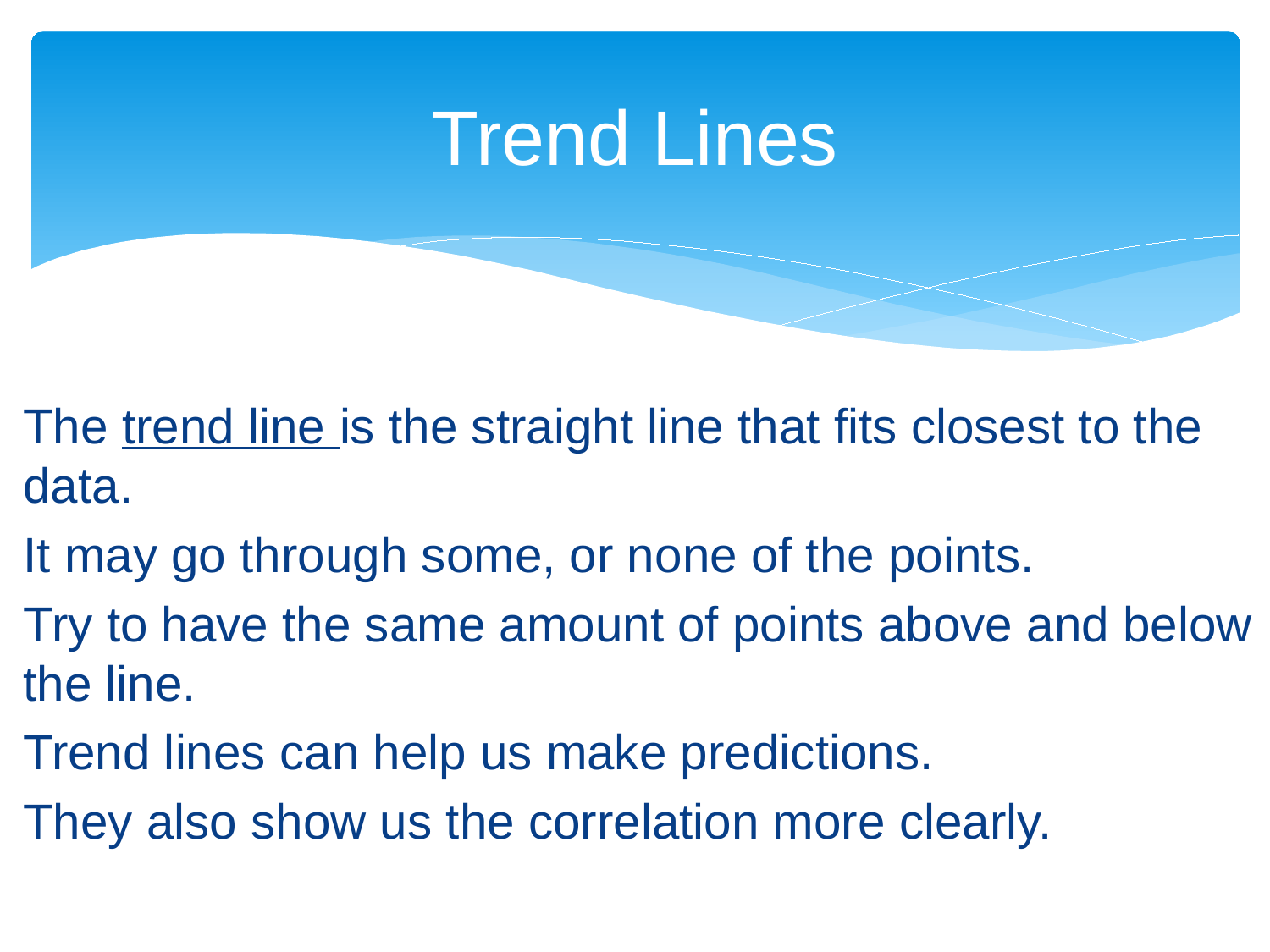

# Trend Lines
The trend line is the straight line that fits closest to the data.
It may go through some, or none of the points.
Try to have the same amount of points above and below the line.
Trend lines can help us make predictions.
They also show us the correlation more clearly.